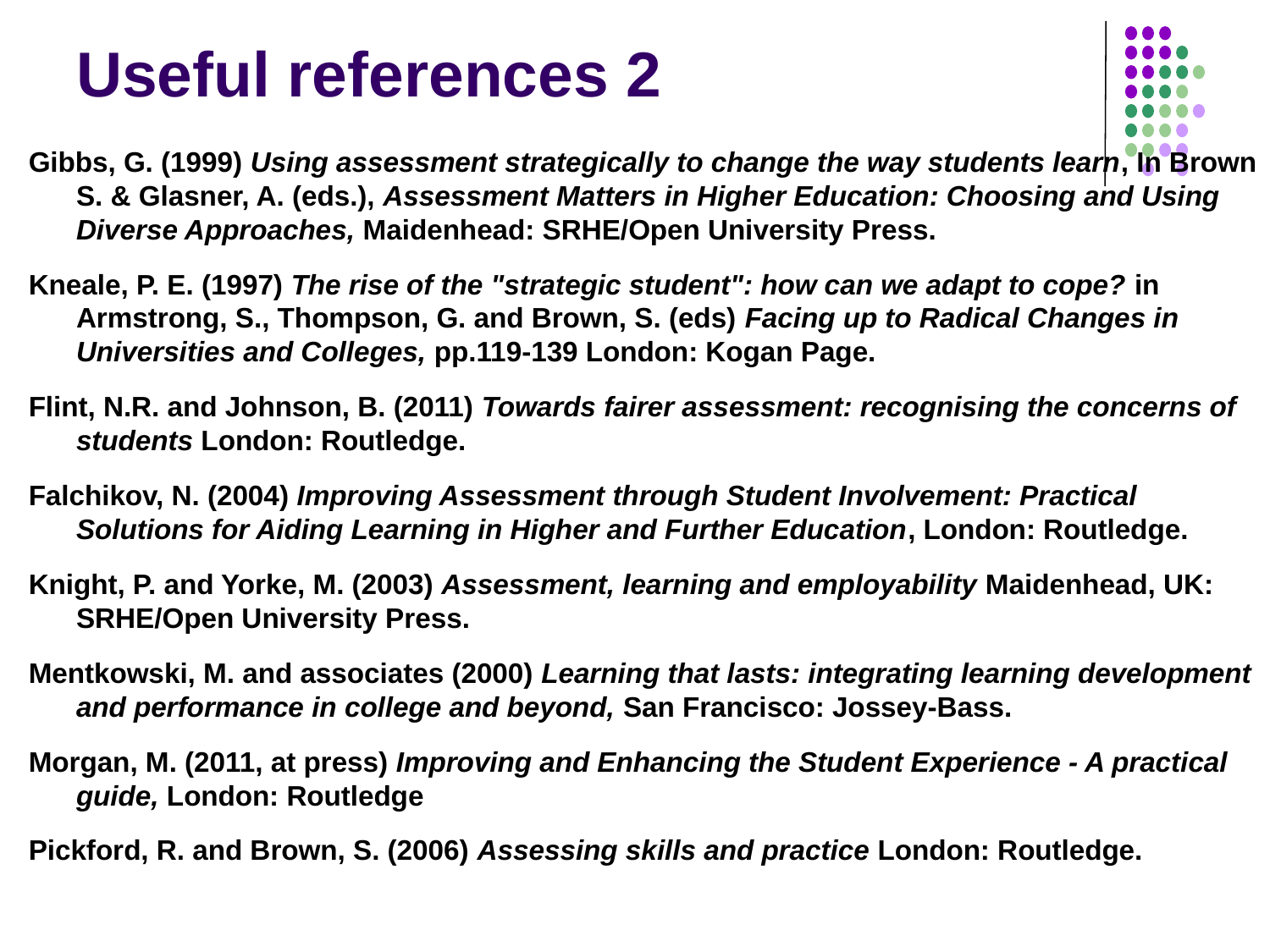

# Useful references 2
Gibbs, G. (1999) Using assessment strategically to change the way students learn, In Brown S. & Glasner, A. (eds.), Assessment Matters in Higher Education: Choosing and Using Diverse Approaches, Maidenhead: SRHE/Open University Press.
Kneale, P. E. (1997) The rise of the "strategic student": how can we adapt to cope? in Armstrong, S., Thompson, G. and Brown, S. (eds) Facing up to Radical Changes in Universities and Colleges, pp.119-139 London: Kogan Page.
Flint, N.R. and Johnson, B. (2011) Towards fairer assessment: recognising the concerns of students London: Routledge.
Falchikov, N. (2004) Improving Assessment through Student Involvement: Practical Solutions for Aiding Learning in Higher and Further Education, London: Routledge.
Knight, P. and Yorke, M. (2003) Assessment, learning and employability Maidenhead, UK: SRHE/Open University Press.
Mentkowski, M. and associates (2000) Learning that lasts: integrating learning development and performance in college and beyond, San Francisco: Jossey-Bass.
Morgan, M. (2011, at press) Improving and Enhancing the Student Experience - A practical guide, London: Routledge
Pickford, R. and Brown, S. (2006) Assessing skills and practice London: Routledge.